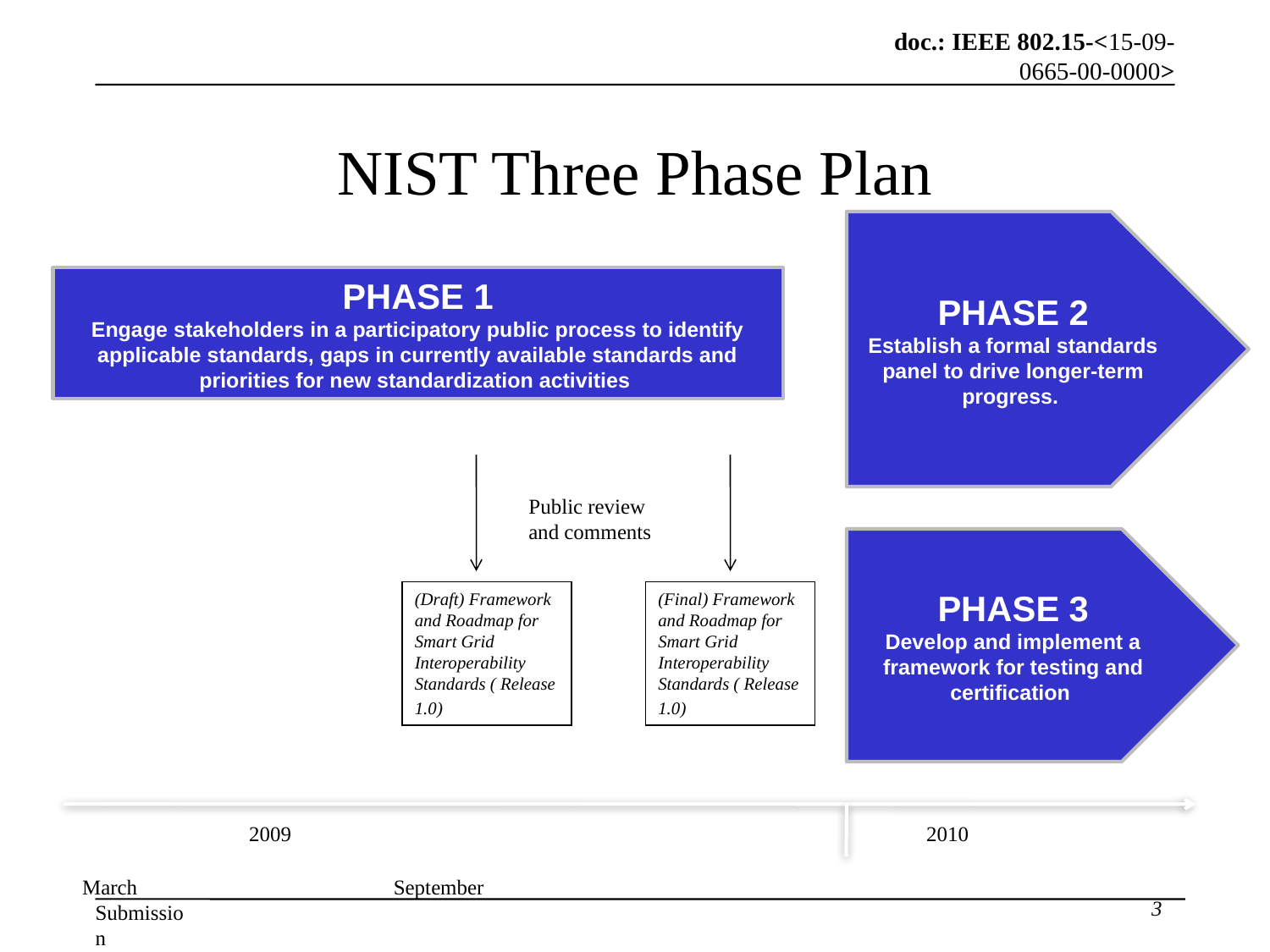

NIST Three Phase Plan
PHASE 2
Establish a formal standards panel to drive longer-term progress.
PHASE 1
Engage stakeholders in a participatory public process to identify applicable standards, gaps in currently available standards and priorities for new standardization activities

Public review
and comments
PHASE 3
Develop and implement a framework for testing and certification
(Draft) Framework and Roadmap for Smart Grid Interoperability Standards ( Release 1.0)
(Final) Framework and Roadmap for Smart Grid Interoperability Standards ( Release 1.0)
2009
2010
March
September
3